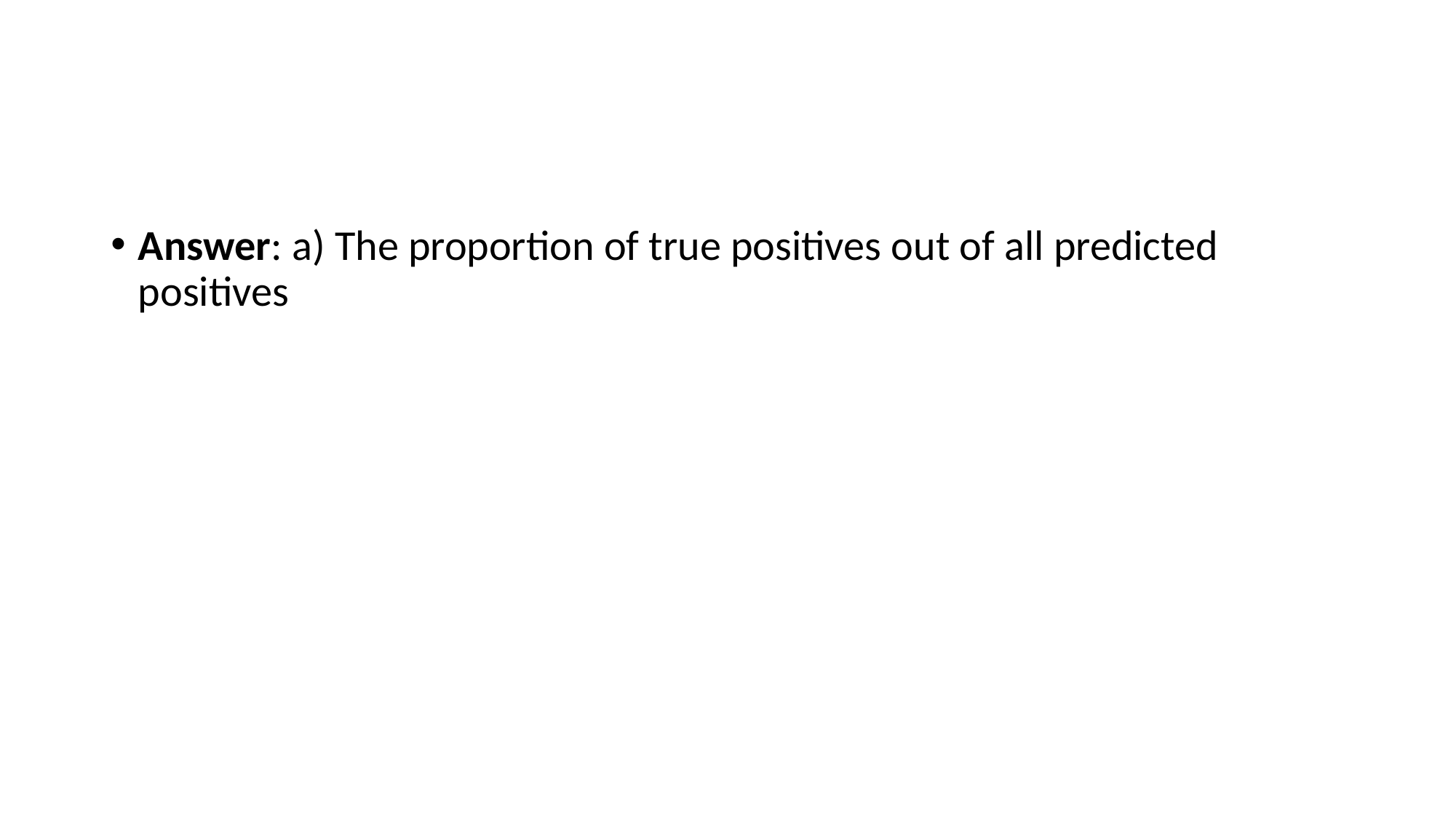

#
Answer: a) The proportion of true positives out of all predicted positives